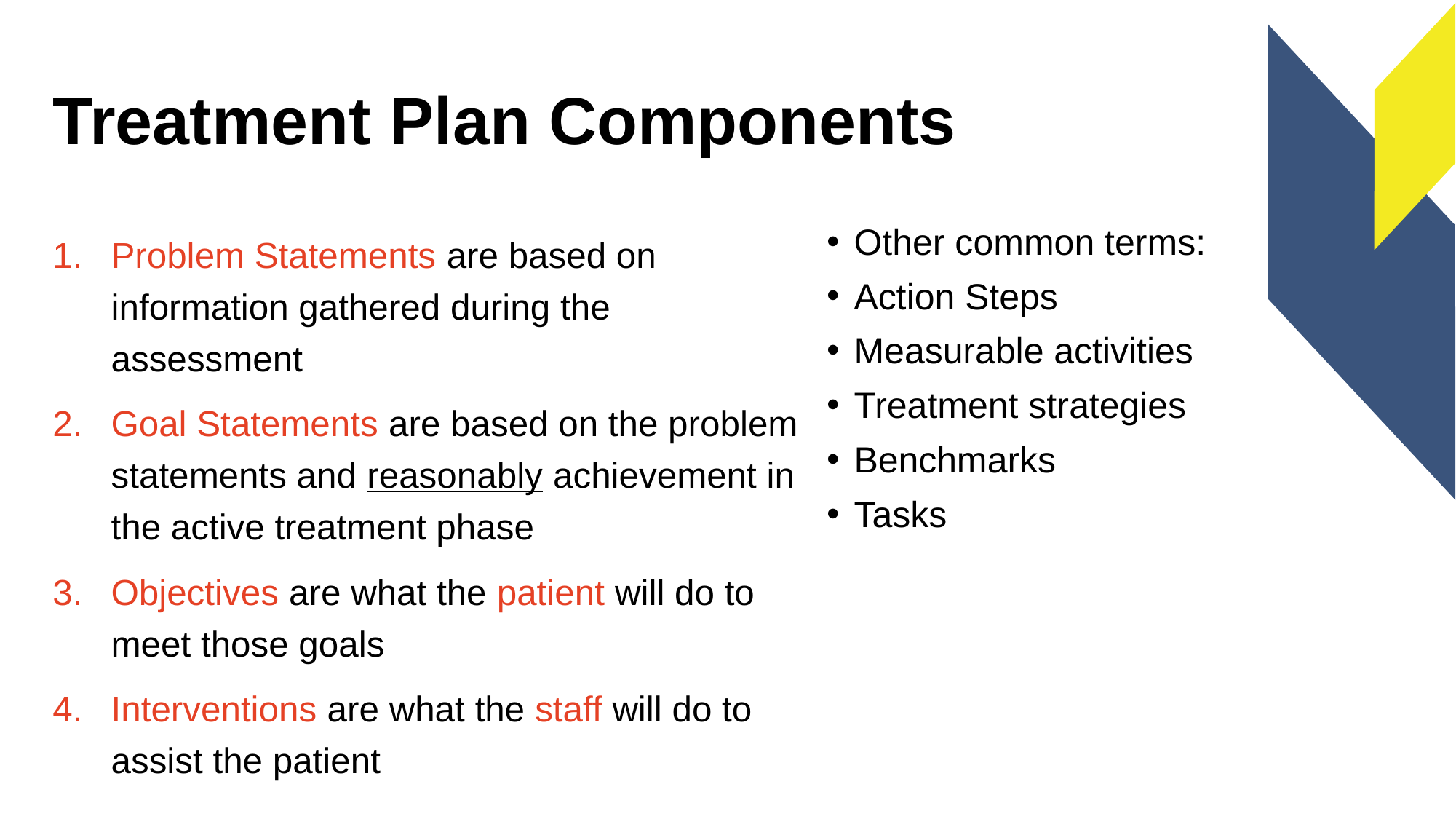

# Treatment Plan Components
Problem Statements are based on information gathered during the assessment
Goal Statements are based on the problem statements and reasonably achievement in the active treatment phase
Objectives are what the patient will do to meet those goals
Interventions are what the staff will do to assist the patient
Other common terms:
Action Steps
Measurable activities
Treatment strategies
Benchmarks
Tasks